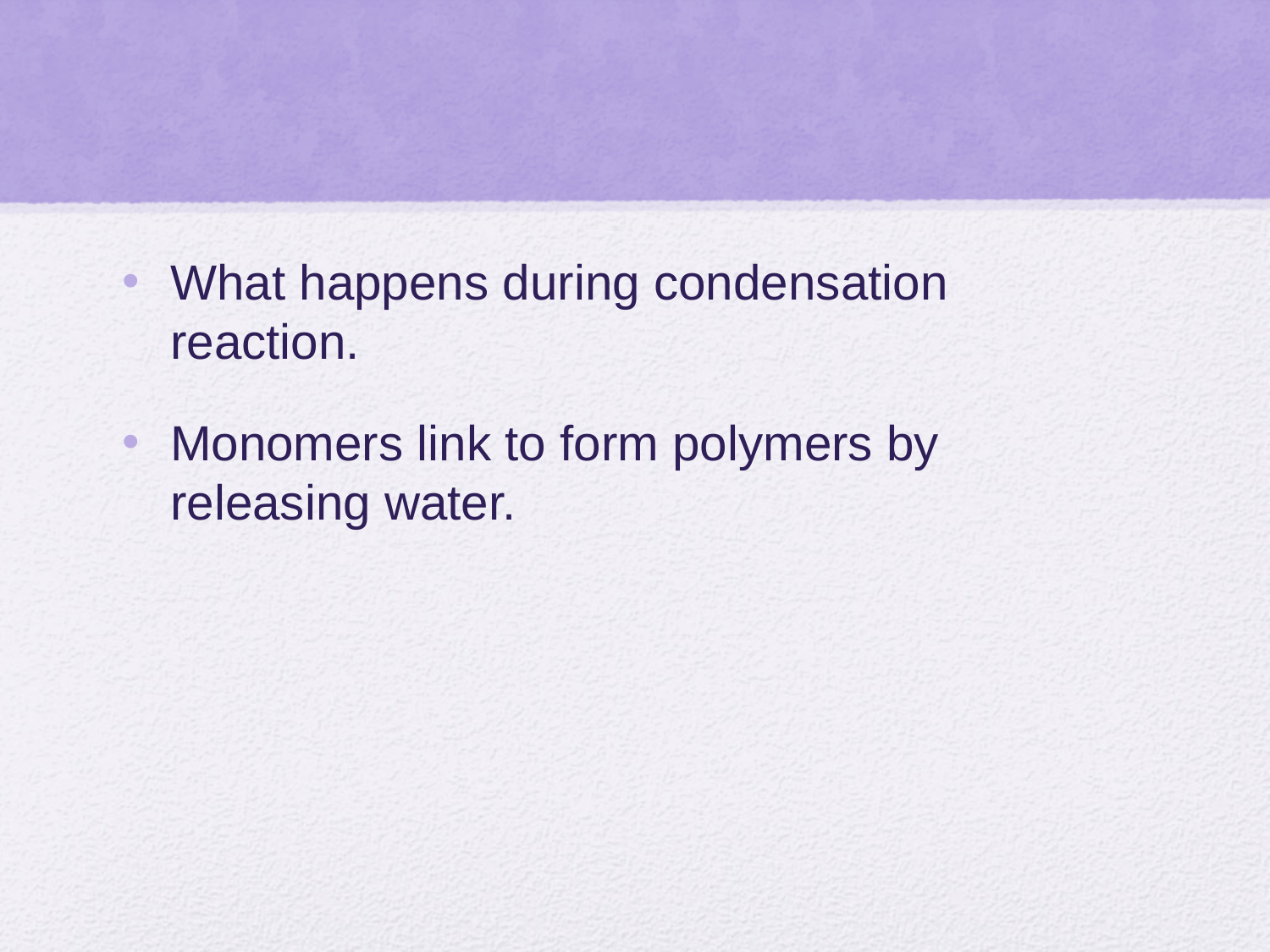

#
What happens during condensation reaction.
Monomers link to form polymers by releasing water.